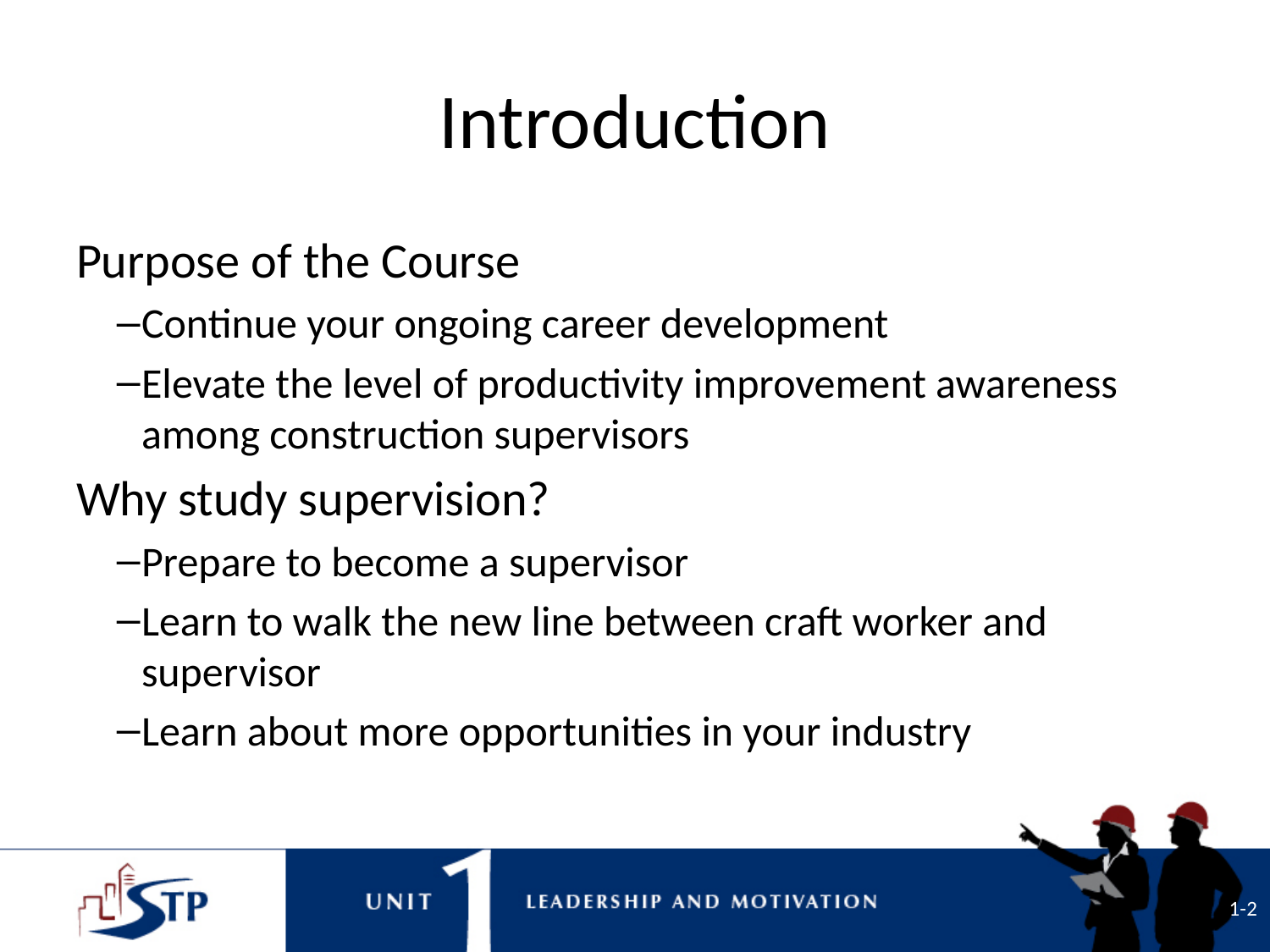

# Introduction

Purpose of the Course
Continue your ongoing career development
Elevate the level of productivity improvement awareness among construction supervisors
Why study supervision?
Prepare to become a supervisor
Learn to walk the new line between craft worker and supervisor
Learn about more opportunities in your industry

1-2